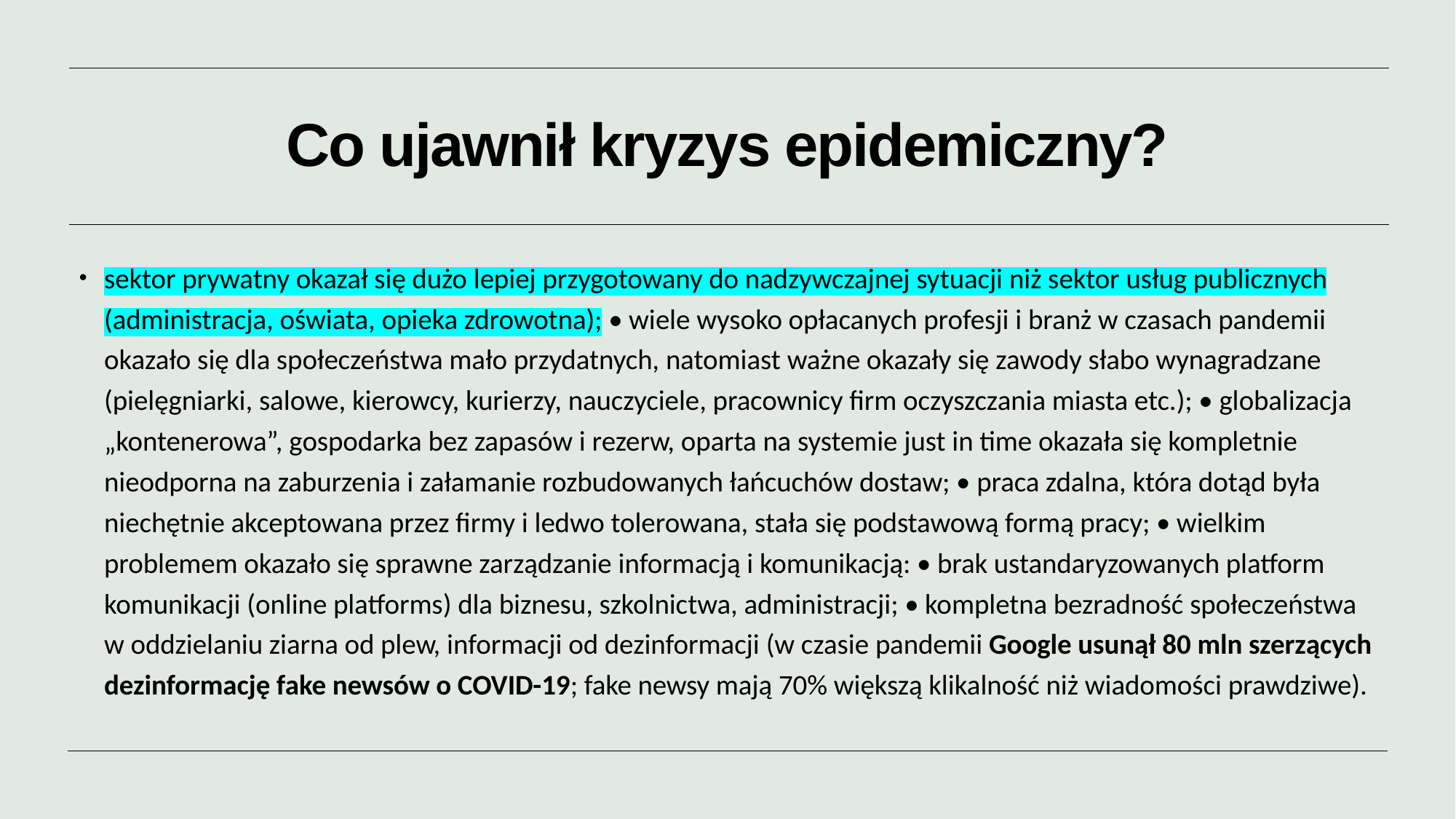

# Co ujawnił kryzys epidemiczny?
sektor prywatny okazał się dużo lepiej przygotowany do nadzywczajnej sytuacji niż sektor usług publicznych (administracja, oświata, opieka zdrowotna); • wiele wysoko opłacanych profesji i branż w czasach pandemii okazało się dla społeczeństwa mało przydatnych, natomiast ważne okazały się zawody słabo wynagradzane (pielęgniarki, salowe, kierowcy, kurierzy, nauczyciele, pracownicy firm oczyszczania miasta etc.); • globalizacja „kontenerowa”, gospodarka bez zapasów i rezerw, oparta na systemie just in time okazała się kompletnie nieodporna na zaburzenia i załamanie rozbudowanych łańcuchów dostaw; • praca zdalna, która dotąd była niechętnie akceptowana przez firmy i ledwo tolerowana, stała się podstawową formą pracy; • wielkim problemem okazało się sprawne zarządzanie informacją i komunikacją: • brak ustandaryzowanych platform komunikacji (online platforms) dla biznesu, szkolnictwa, administracji; • kompletna bezradność społeczeństwa w oddzielaniu ziarna od plew, informacji od dezinformacji (w czasie pandemii Google usunął 80 mln szerzących dezinformację fake newsów o COVID-19; fake newsy mają 70% większą klikalność niż wiadomości prawdziwe).